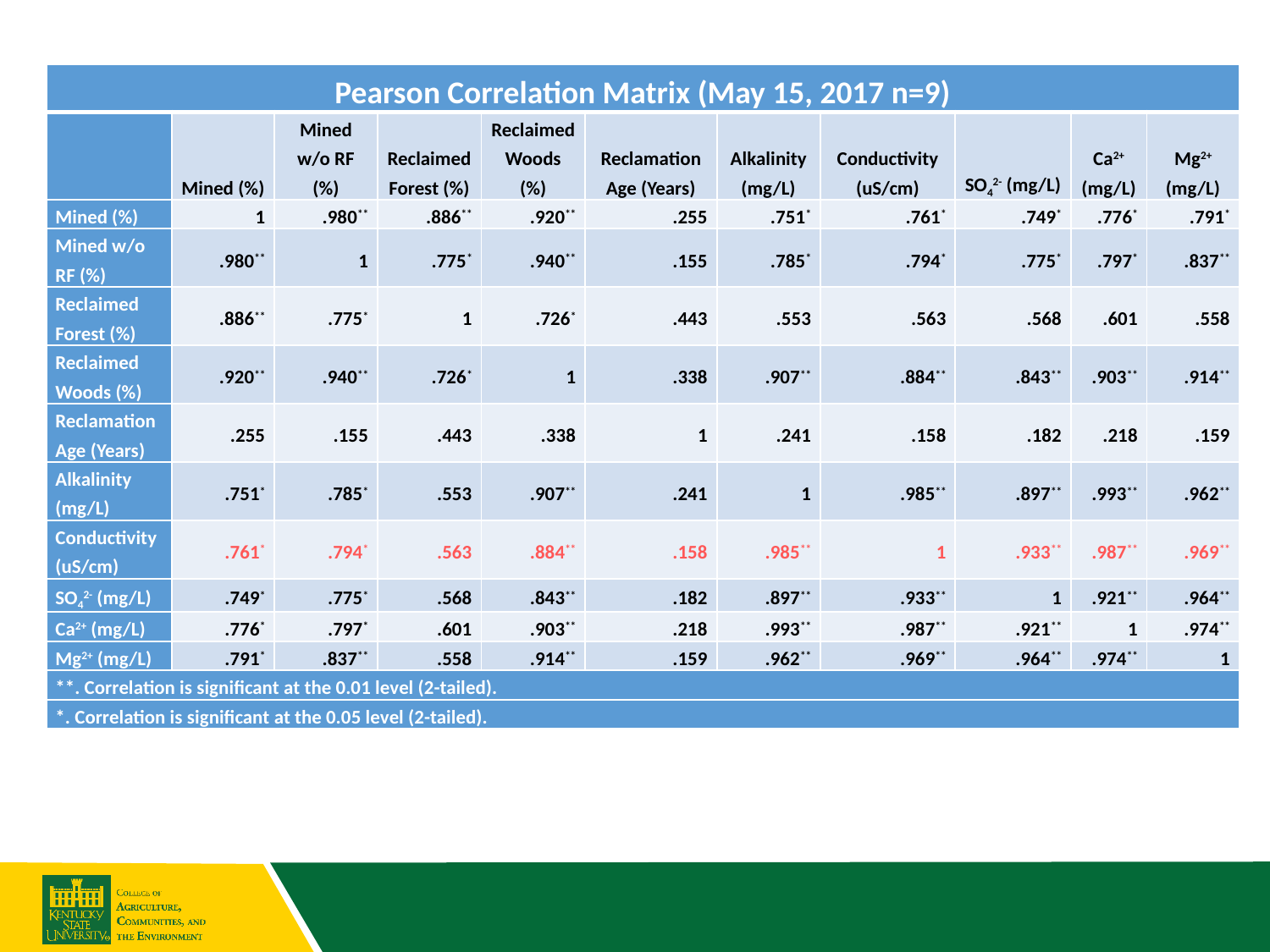

| Pearson Correlation Matrix (May 15, 2017 n=9) |  |  |  |  |  |  |  |  |  |  |
| --- | --- | --- | --- | --- | --- | --- | --- | --- | --- | --- |
|  | Mined (%) | Mined w/o RF (%) | Reclaimed Forest (%) | Reclaimed Woods (%) | Reclamation Age (Years) | Alkalinity (mg/L) | Conductivity (uS/cm) | SO42- (mg/L) | Ca2+ (mg/L) | Mg2+ (mg/L) |
| Mined (%) | 1 | .980\*\* | .886\*\* | .920\*\* | .255 | .751\* | .761\* | .749\* | .776\* | .791\* |
| Mined w/o RF (%) | .980\*\* | 1 | .775\* | .940\*\* | .155 | .785\* | .794\* | .775\* | .797\* | .837\*\* |
| Reclaimed Forest (%) | .886\*\* | .775\* | 1 | .726\* | .443 | .553 | .563 | .568 | .601 | .558 |
| Reclaimed Woods (%) | .920\*\* | .940\*\* | .726\* | 1 | .338 | .907\*\* | .884\*\* | .843\*\* | .903\*\* | .914\*\* |
| Reclamation Age (Years) | .255 | .155 | .443 | .338 | 1 | .241 | .158 | .182 | .218 | .159 |
| Alkalinity (mg/L) | .751\* | .785\* | .553 | .907\*\* | .241 | 1 | .985\*\* | .897\*\* | .993\*\* | .962\*\* |
| Conductivity (uS/cm) | .761\* | .794\* | .563 | .884\*\* | .158 | .985\*\* | 1 | .933\*\* | .987\*\* | .969\*\* |
| SO42- (mg/L) | .749\* | .775\* | .568 | .843\*\* | .182 | .897\*\* | .933\*\* | 1 | .921\*\* | .964\*\* |
| Ca2+ (mg/L) | .776\* | .797\* | .601 | .903\*\* | .218 | .993\*\* | .987\*\* | .921\*\* | 1 | .974\*\* |
| Mg2+ (mg/L) | .791\* | .837\*\* | .558 | .914\*\* | .159 | .962\*\* | .969\*\* | .964\*\* | .974\*\* | 1 |
| \*\*. Correlation is significant at the 0.01 level (2-tailed). |  |  |  |  |  |  |  |  |  |  |
| \*. Correlation is significant at the 0.05 level (2-tailed). |  |  |  |  |  |  |  |  |  |  |